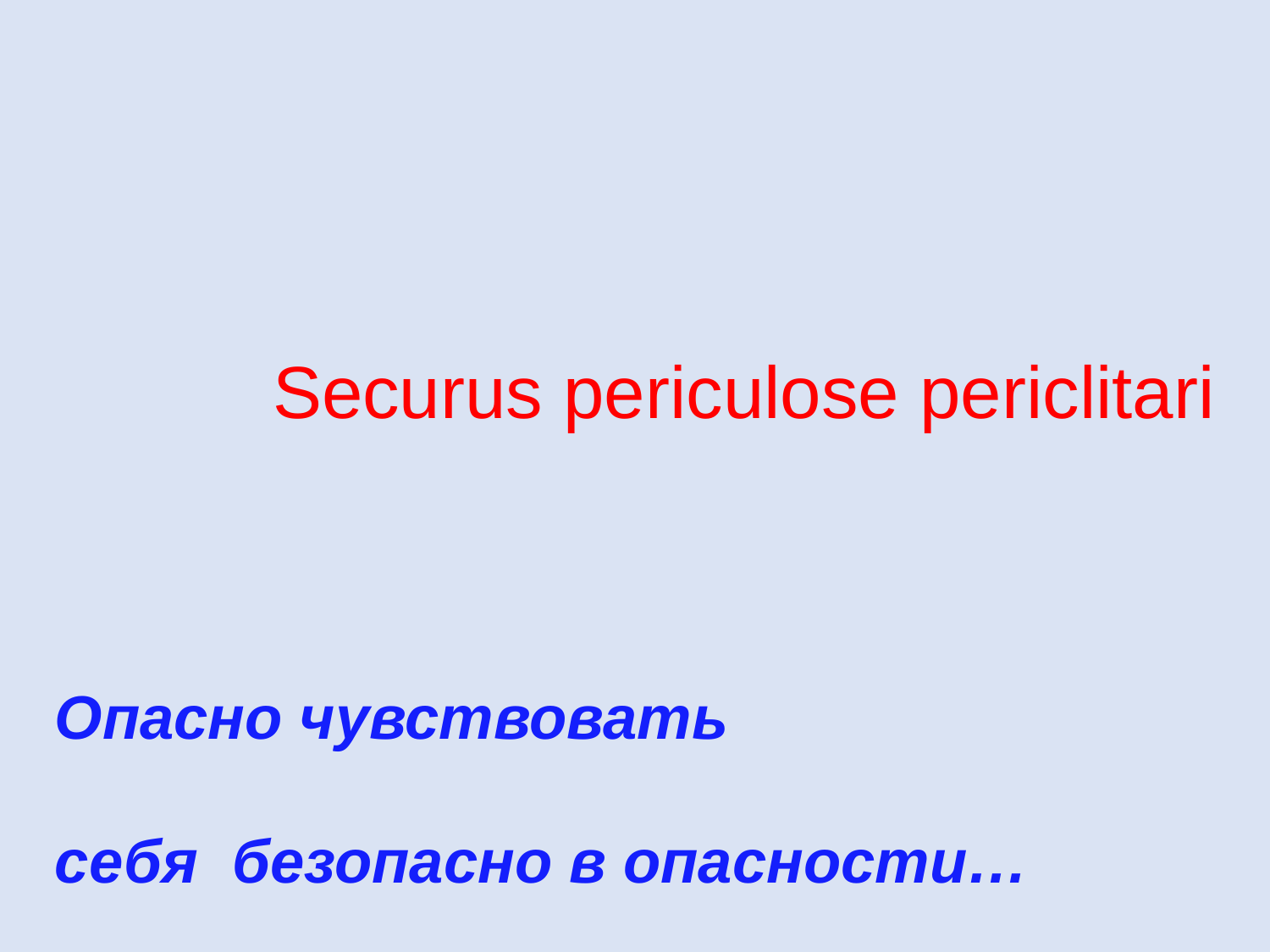

Securus periculose periclitari

Опасно чувствовать
себя  безопасно в опасности…

Латинская пословица